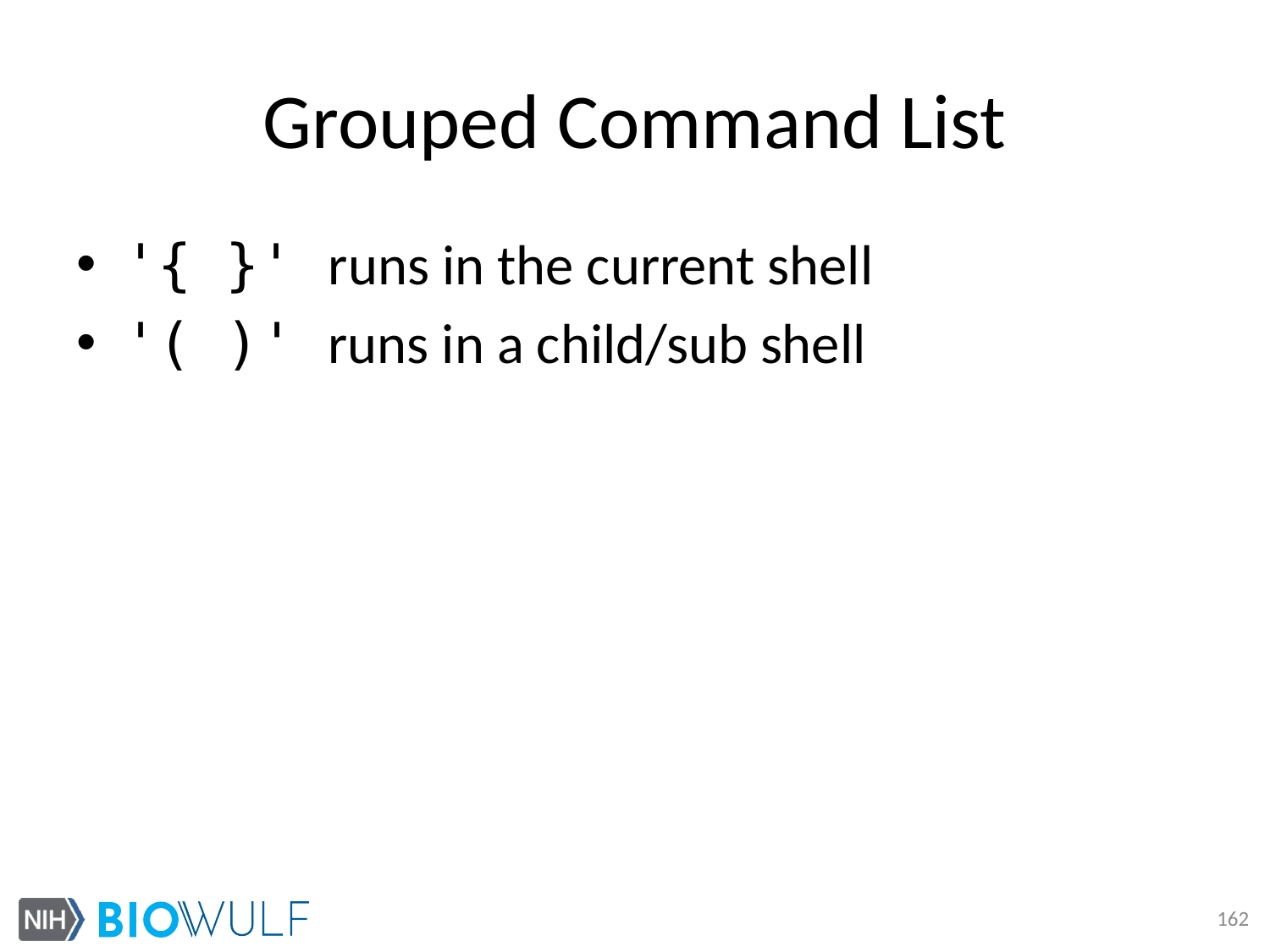

# Grouped Command List
'{ }' runs in the current shell
'( )' runs in a child/sub shell

162